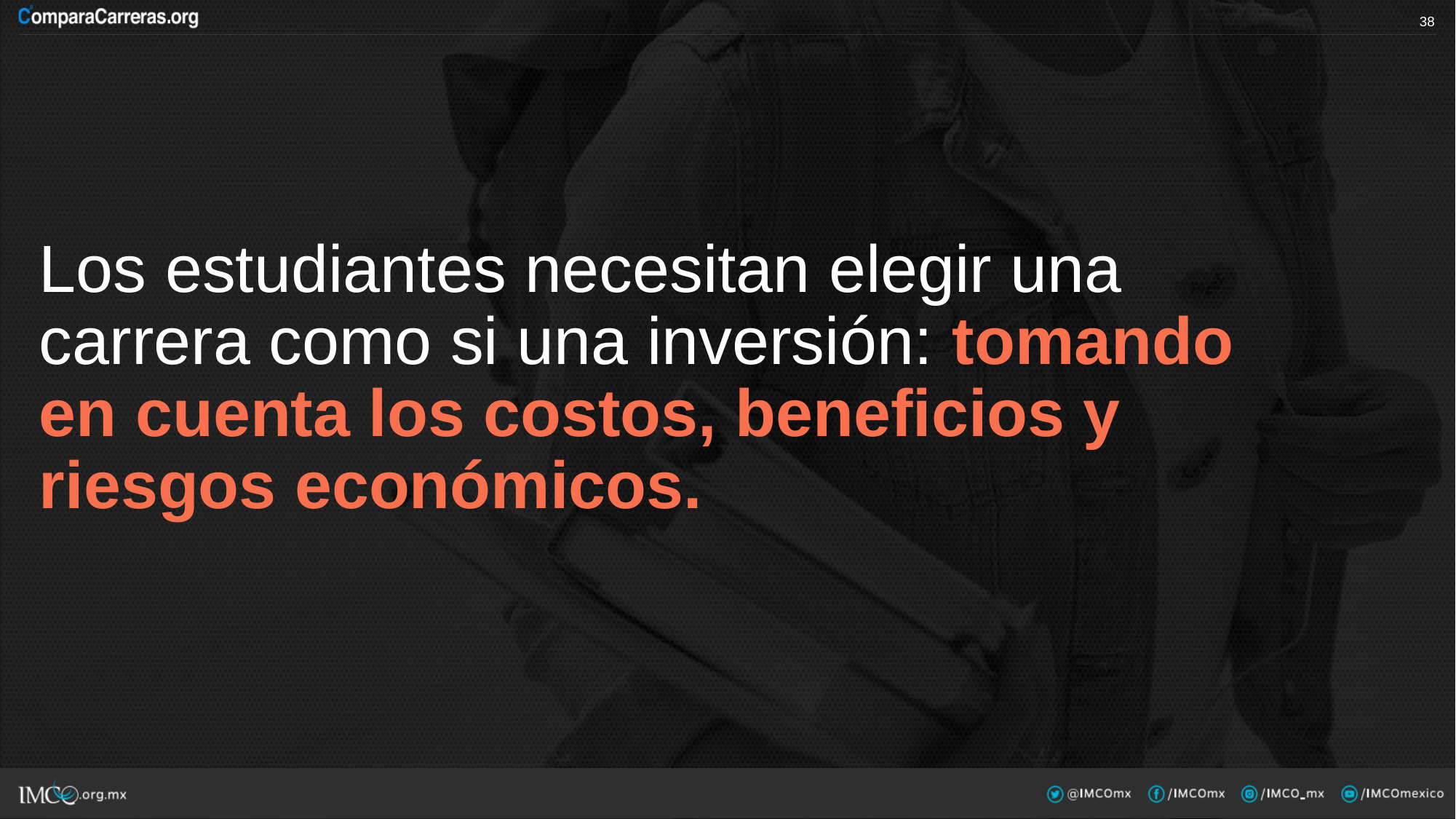

38
Los estudiantes necesitan elegir una carrera como si una inversión: tomando en cuenta los costos, beneficios y riesgos económicos.